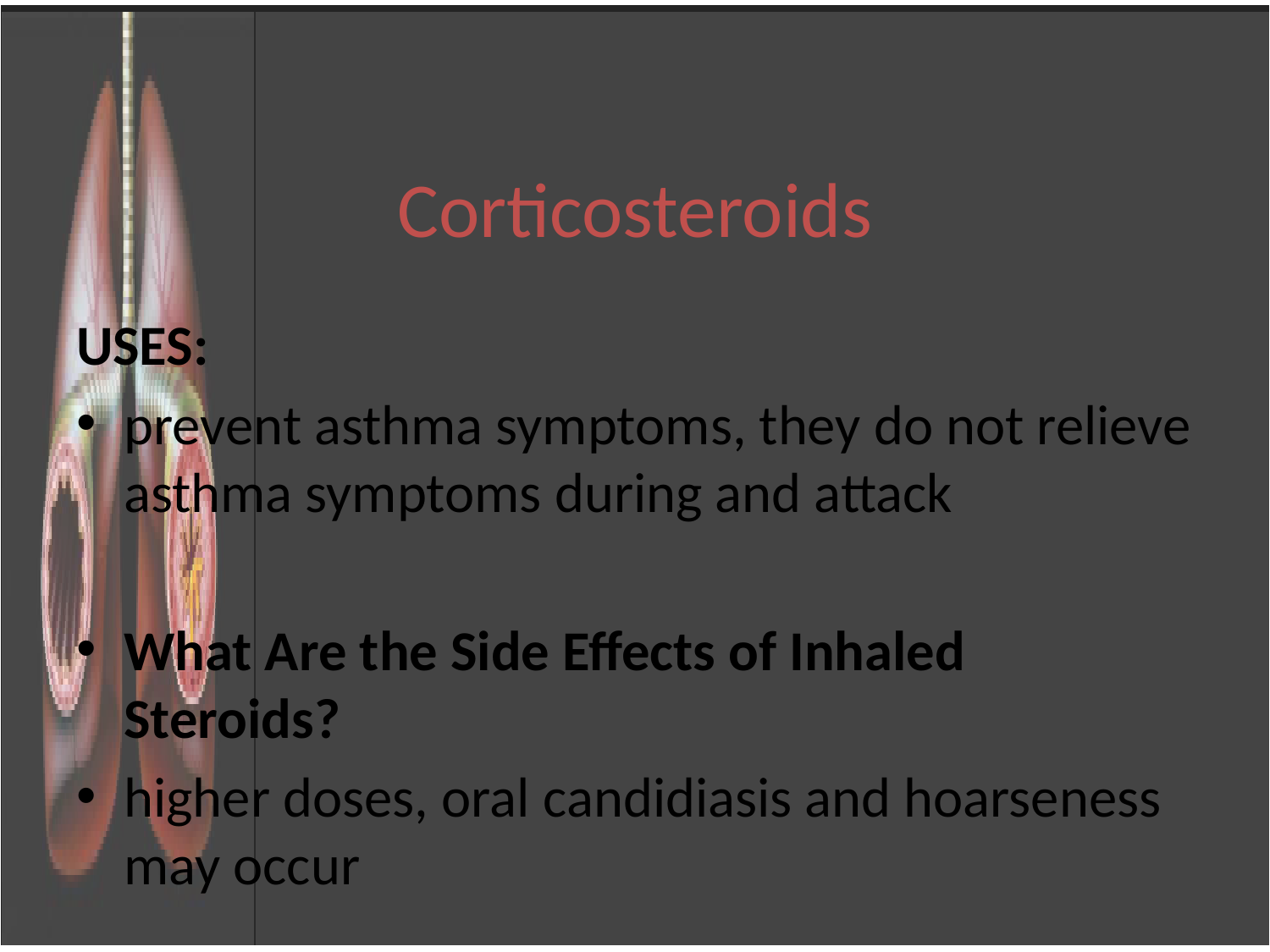

# Corticosteroids
USES:
prevent asthma symptoms, they do not relieve asthma symptoms during and attack

What Are the Side Effects of Inhaled Steroids?
higher doses, oral candidiasis and hoarseness may occur